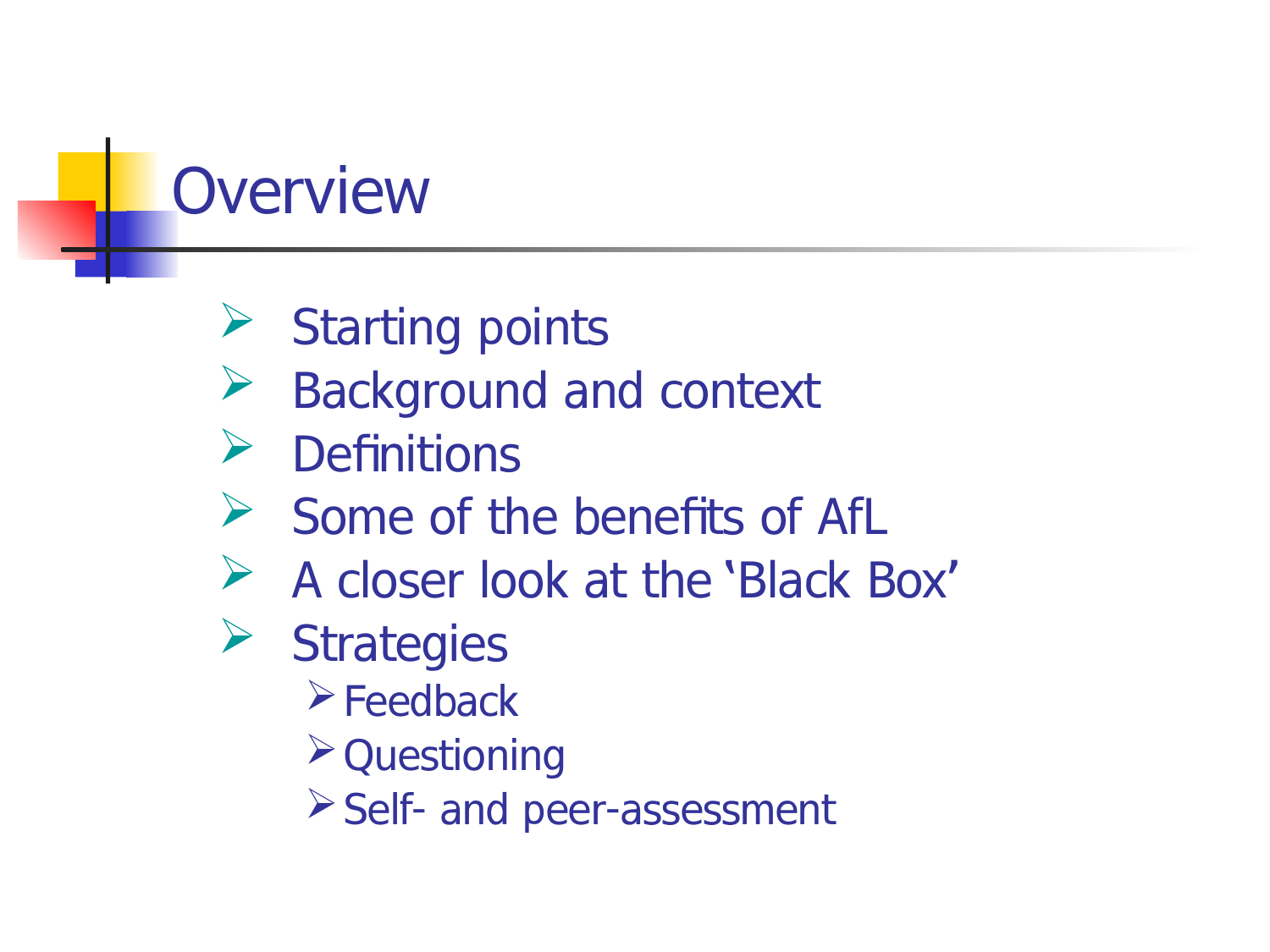

# Overview
Starting points
Background and context
Definitions
Some of the benefits of AfL
A closer look at the ‘Black Box’
Strategies
Feedback
Questioning
Self- and peer-assessment